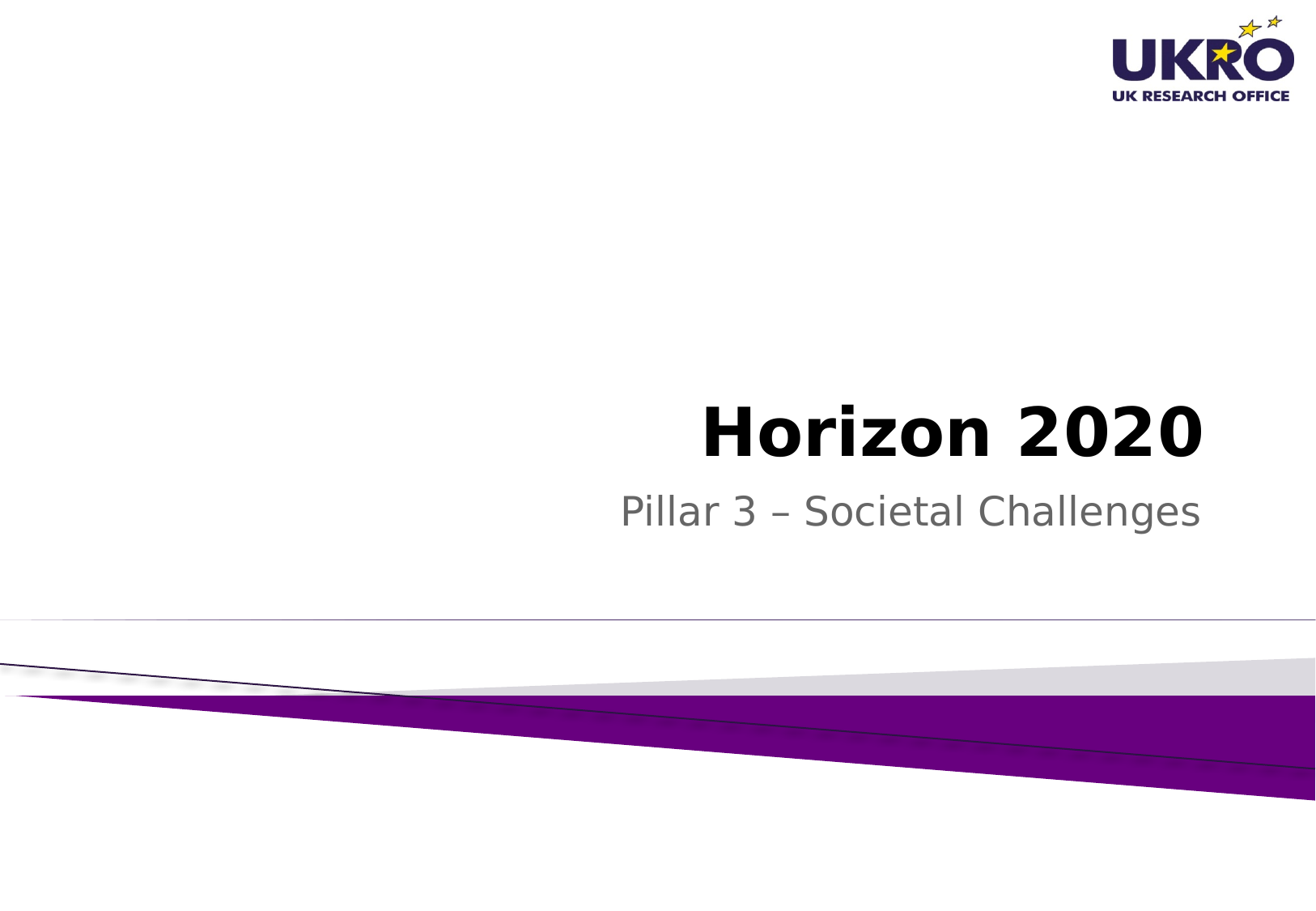

# Horizon 2020
Pillar 3 – Societal Challenges